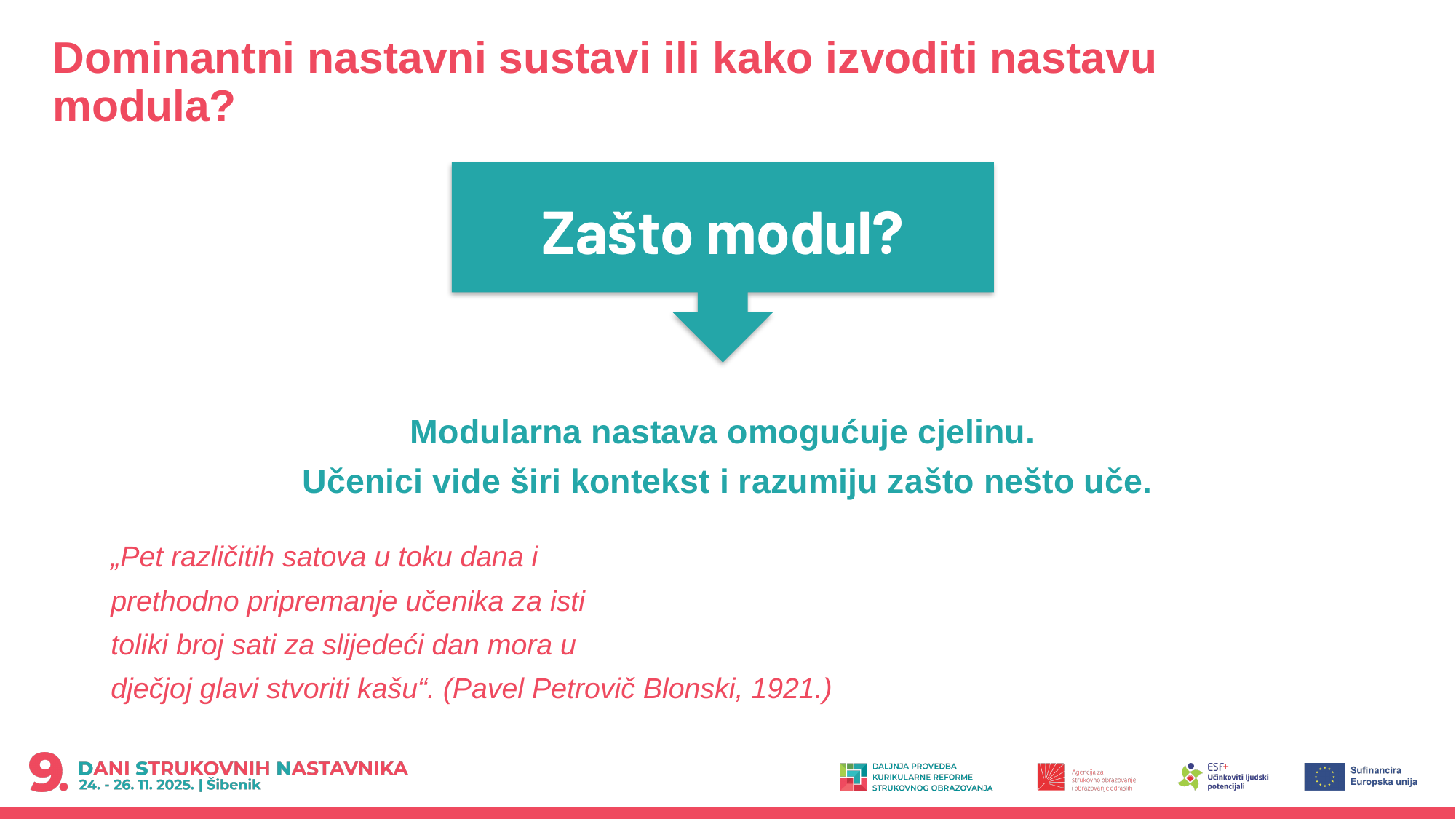

# Dominantni nastavni sustavi ili kako izvoditi nastavu modula?

Zašto modul?

Modularna nastava omogućuje cjelinu.
Učenici vide širi kontekst i razumiju zašto nešto uče.

„Pet različitih satova u toku dana i
prethodno pripremanje učenika za isti
toliki broj sati za slijedeći dan mora u
dječjoj glavi stvoriti kašu“. (Pavel Petrovič Blonski, 1921.)